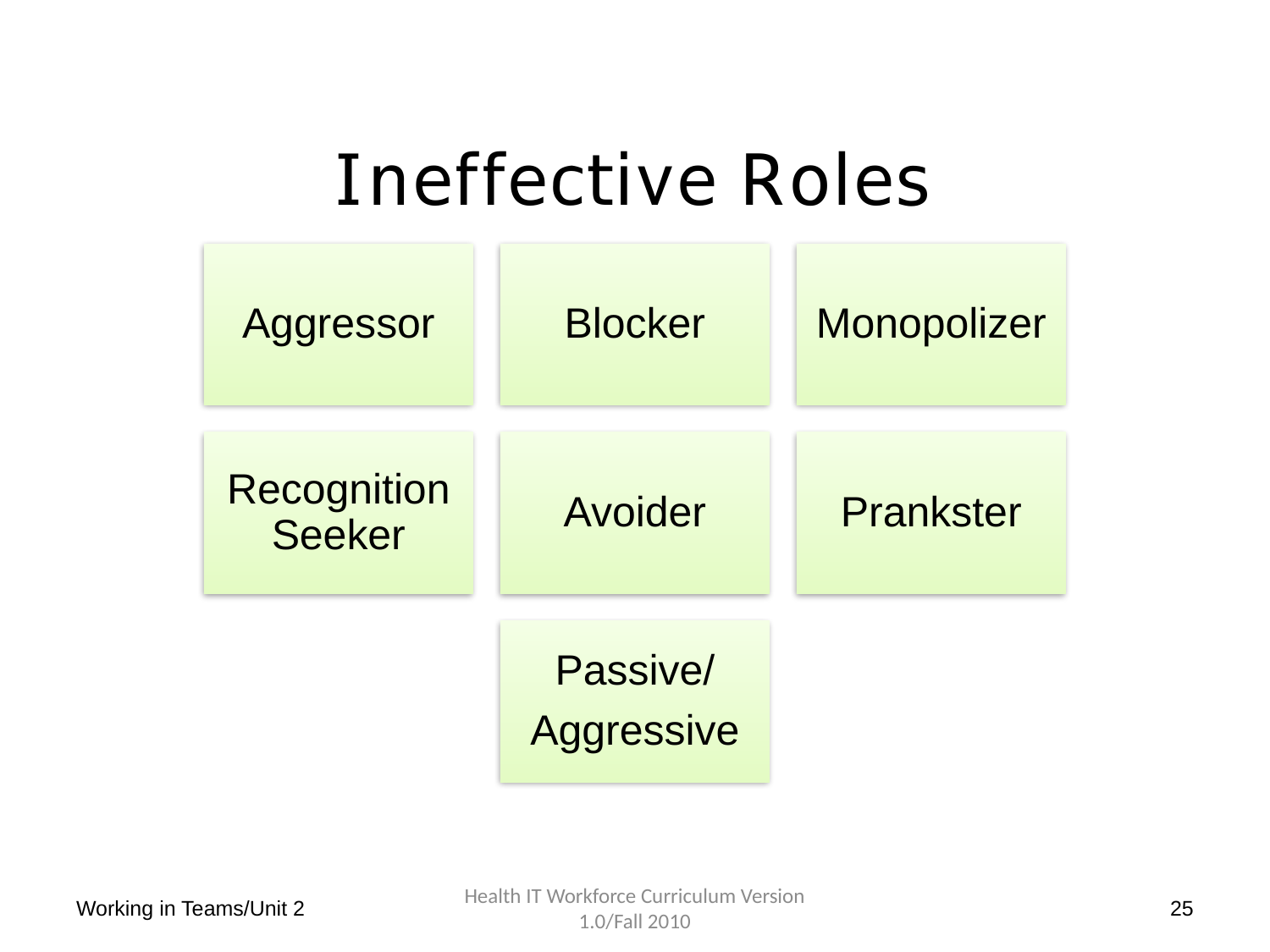

# Ineffective Roles
Aggressor
Blocker
Monopolizer
Recognition Seeker
Avoider
Prankster
Passive/
Aggressive
Working in Teams/Unit 2
Health IT Workforce Curriculum Version 1.0/Fall 2010
25